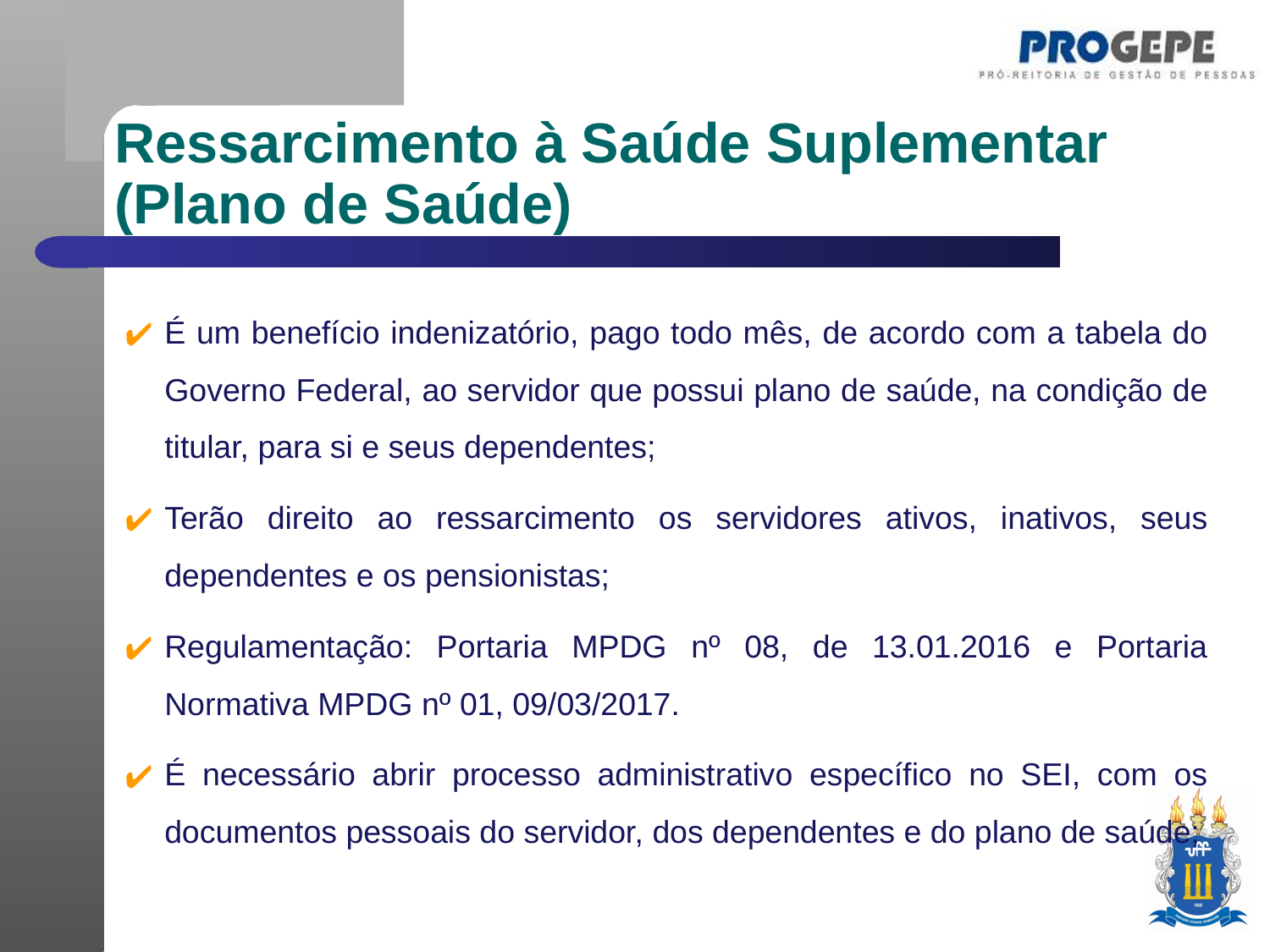

Ressarcimento à Saúde Suplementar
(Plano de Saúde)

É um benefício indenizatório, pago todo mês, de acordo com a tabela do Governo Federal, ao servidor que possui plano de saúde, na condição de titular, para si e seus dependentes;
Terão direito ao ressarcimento os servidores ativos, inativos, seus dependentes e os pensionistas;
Regulamentação: Portaria MPDG nº 08, de 13.01.2016 e Portaria Normativa MPDG nº 01, 09/03/2017.
É necessário abrir processo administrativo específico no SEI, com os documentos pessoais do servidor, dos dependentes e do plano de saúde;